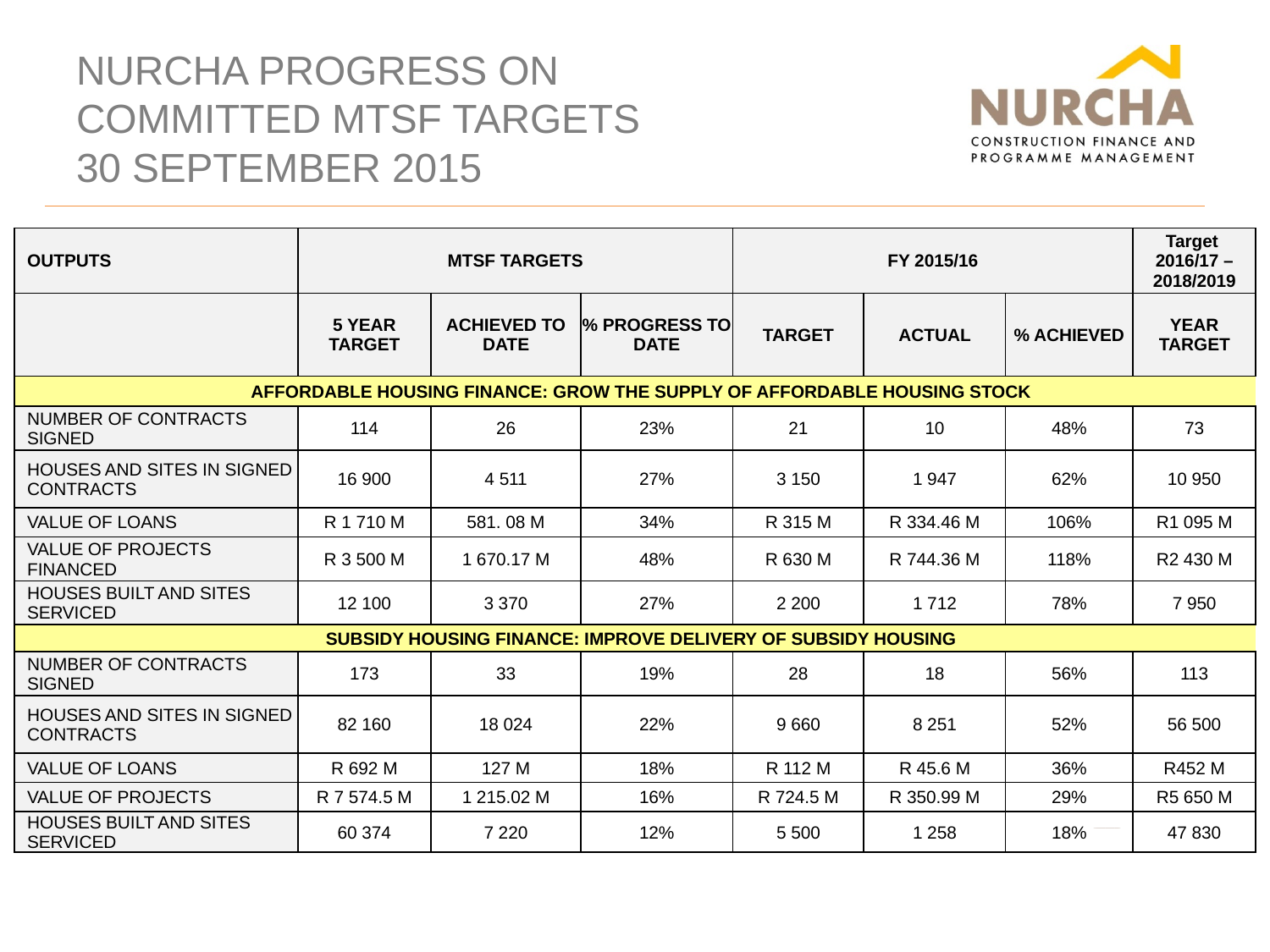

# NURCHA PROGRESS ON COMMITTED MTSF TARGETS 30 SEPTEMBER 2015
| OUTPUTS | MTSF TARGETS |  |  | FY 2015/16 |  |  | Target 2016/17 – 2018/2019 |
| --- | --- | --- | --- | --- | --- | --- | --- |
|  | 5 YEAR TARGET | ACHIEVED TO DATE | % PROGRESS TO DATE | TARGET | ACTUAL | % ACHIEVED | YEAR TARGET |
| AFFORDABLE HOUSING FINANCE: GROW THE SUPPLY OF AFFORDABLE HOUSING STOCK |  |  |  |  |  |  |  |
| NUMBER OF CONTRACTS SIGNED | 114 | 26 | 23% | 21 | 10 | 48% | 73 |
| HOUSES AND SITES IN SIGNED CONTRACTS | 16 900 | 4 511 | 27% | 3 150 | 1 947 | 62% | 10 950 |
| VALUE OF LOANS | R 1 710 M | 581. 08 M | 34% | R 315 M | R 334.46 M | 106% | R1 095 M |
| VALUE OF PROJECTS FINANCED | R 3 500 M | 1 670.17 M | 48% | R 630 M | R 744.36 M | 118% | R2 430 M |
| HOUSES BUILT AND SITES SERVICED | 12 100 | 3 370 | 27% | 2 200 | 1 712 | 78% | 7 950 |
| SUBSIDY HOUSING FINANCE: IMPROVE DELIVERY OF SUBSIDY HOUSING |  |  |  |  |  |  |  |
| NUMBER OF CONTRACTS SIGNED | 173 | 33 | 19% | 28 | 18 | 56% | 113 |
| HOUSES AND SITES IN SIGNED CONTRACTS | 82 160 | 18 024 | 22% | 9 660 | 8 251 | 52% | 56 500 |
| VALUE OF LOANS | R 692 M | 127 M | 18% | R 112 M | R 45.6 M | 36% | R452 M |
| VALUE OF PROJECTS | R 7 574.5 M | 1 215.02 M | 16% | R 724.5 M | R 350.99 M | 29% | R5 650 M |
| HOUSES BUILT AND SITES SERVICED | 60 374 | 7 220 | 12% | 5 500 | 1 258 | 18% | 47 830 |

15